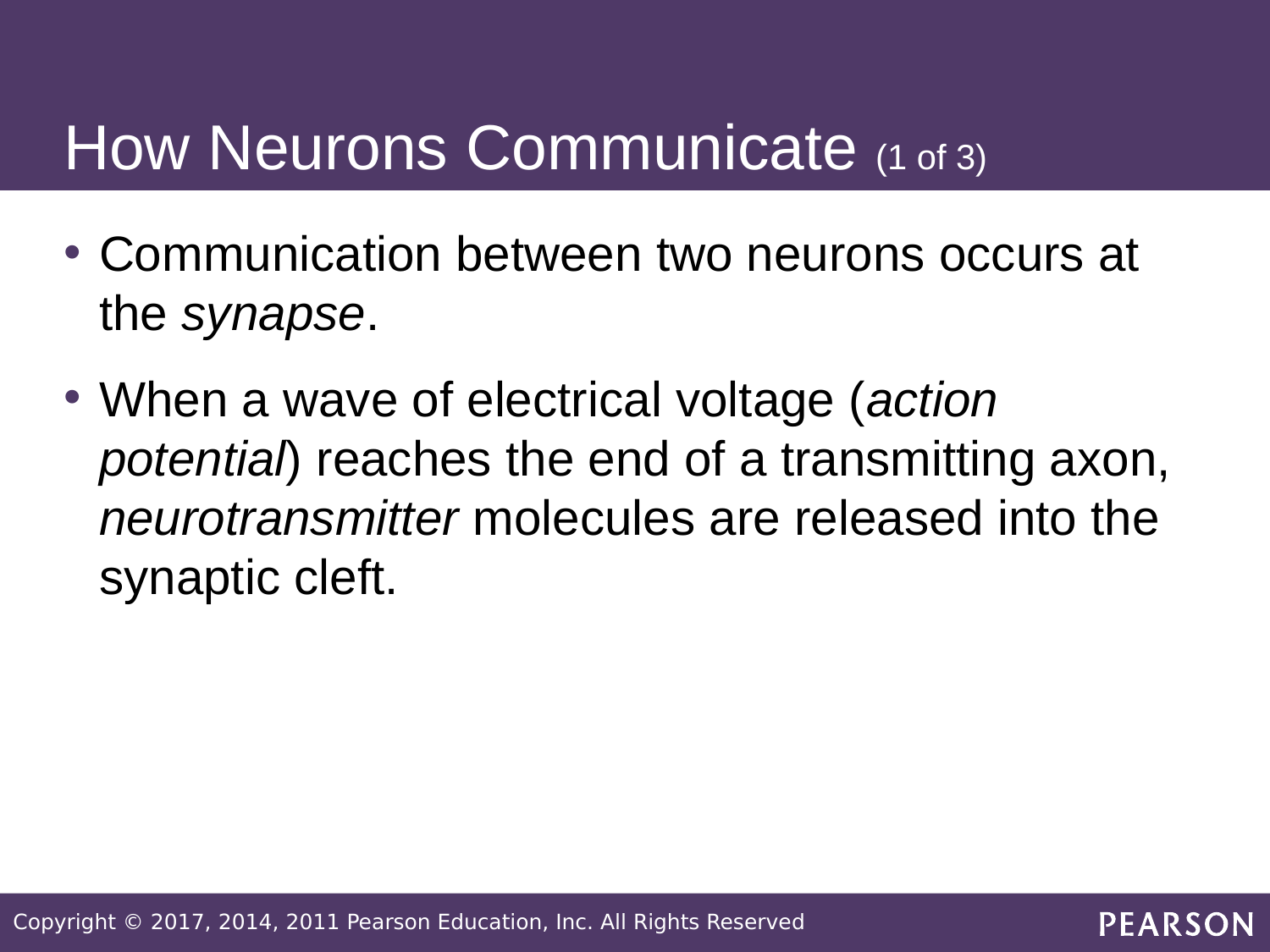

# How Neurons Communicate (1 of 3)
Communication between two neurons occurs at the synapse.
When a wave of electrical voltage (action potential) reaches the end of a transmitting axon, neurotransmitter molecules are released into the synaptic cleft.